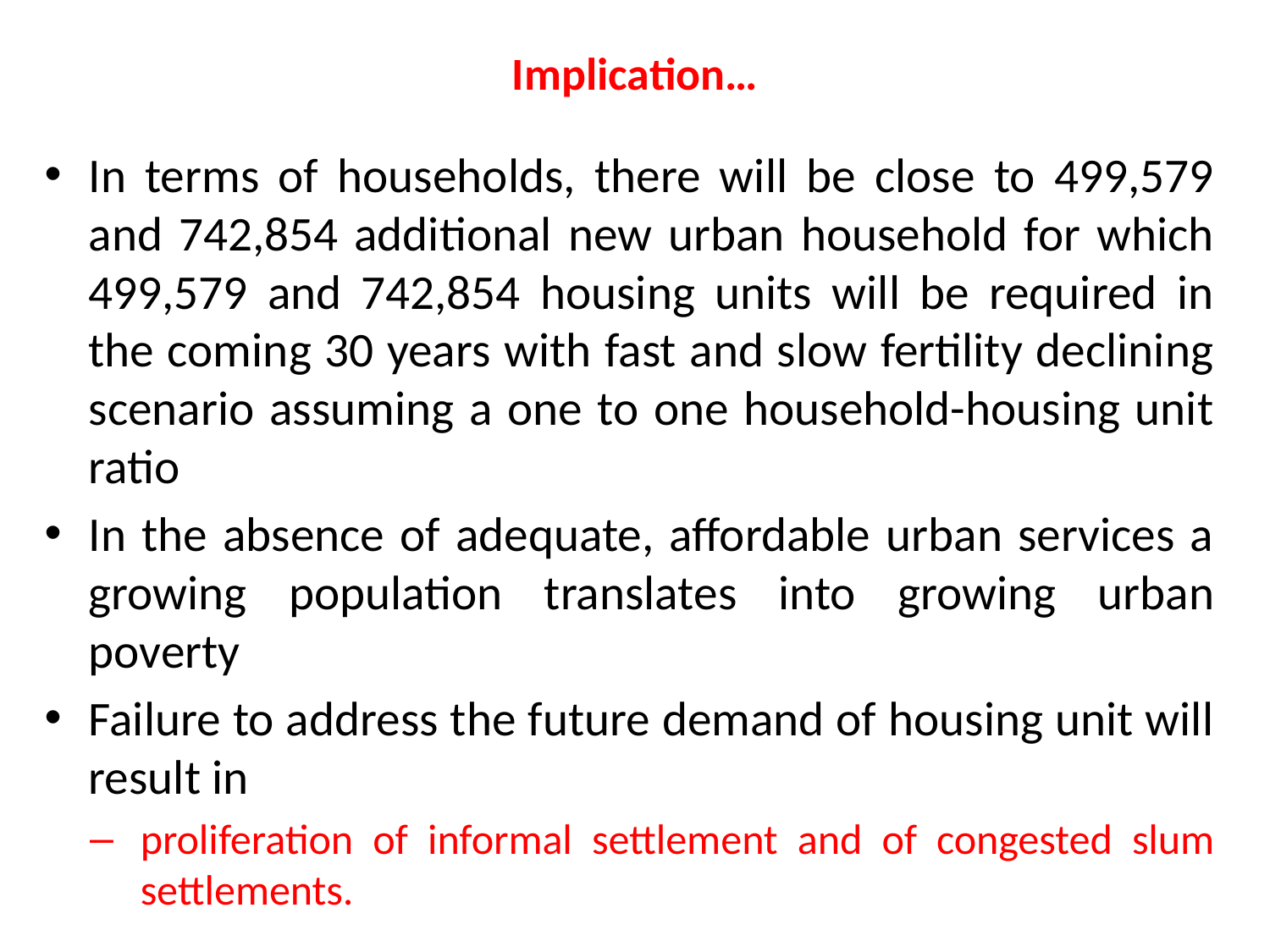

# Implication…
In terms of households, there will be close to 499,579 and 742,854 additional new urban household for which 499,579 and 742,854 housing units will be required in the coming 30 years with fast and slow fertility declining scenario assuming a one to one household-housing unit ratio
In the absence of adequate, affordable urban services a growing population translates into growing urban poverty
Failure to address the future demand of housing unit will result in
proliferation of informal settlement and of congested slum settlements.